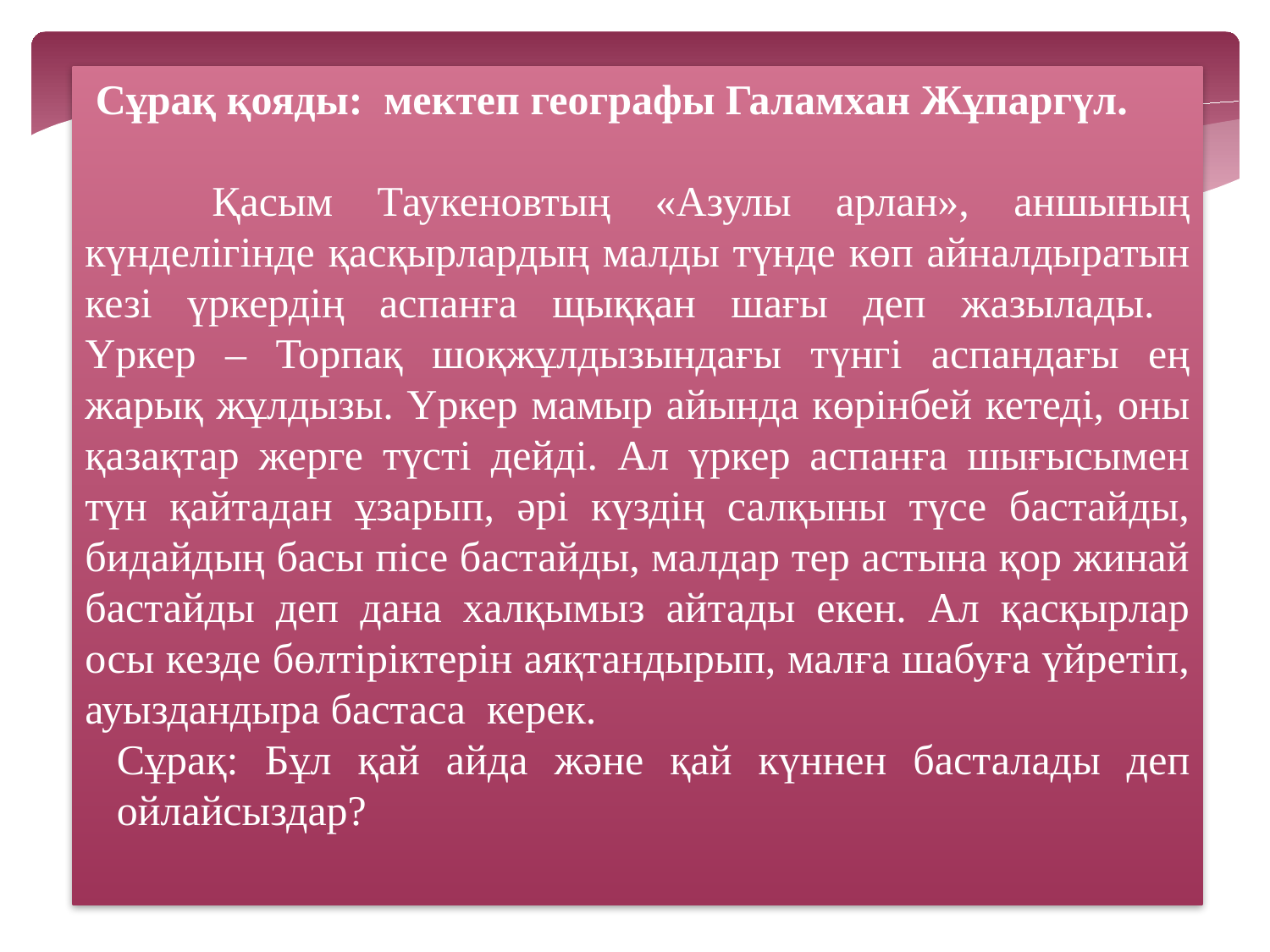

Сұрақ қояды:  мектеп географы Галамхан Жұпаргүл.

	Қасым Таукеновтың «Азулы арлан», аншының күнделігінде қасқырлардың малды түнде көп айналдыратын кезі үркердің аспанға щыққан шағы деп жазылады.
Үркер – Торпақ шоқжұлдызындағы түнгі аспандағы ең жарық жұлдызы. Үркер мамыр айында көрінбей кетеді, оны қазақтар жерге түсті дейді. Ал үркер аспанға шығысымен түн қайтадан ұзарып, әрі күздің салқыны түсе бастайды, бидайдың басы пісе бастайды, малдар тер астына қор жинай бастайды деп дана халқымыз айтады екен. Ал қасқырлар осы кезде бөлтіріктерін аяқтандырып, малға шабуға үйретіп, ауыздандыра бастаса  керек.
Сұрақ: Бұл қай айда және қай күннен басталады деп ойлайсыздар?